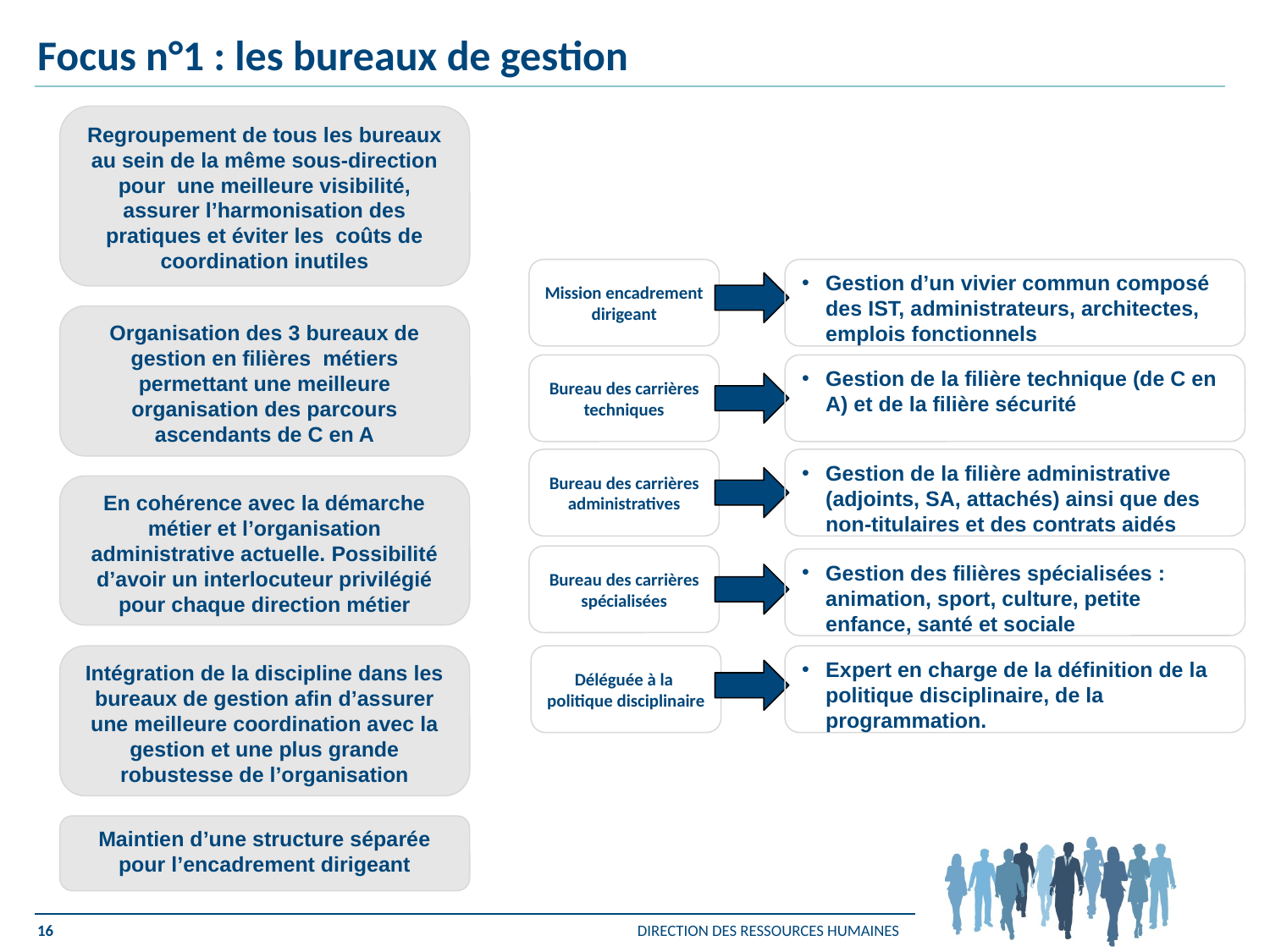

Focus n°1 : les bureaux de gestion
Regroupement de tous les bureaux au sein de la même sous-direction pour  une meilleure visibilité, assurer l’harmonisation des pratiques et éviter les  coûts de coordination inutiles

Mission encadrement dirigeant
Gestion d’un vivier commun composé des IST, administrateurs, architectes, emplois fonctionnels

Organisation des 3 bureaux de gestion en filières  métiers permettant une meilleure organisation des parcours ascendants de C en A
Bureau des carrières techniques
Gestion de la filière technique (de C en A) et de la filière sécurité

Bureau des carrières administratives
Gestion de la filière administrative (adjoints, SA, attachés) ainsi que des non-titulaires et des contrats aidés

En cohérence avec la démarche métier et l’organisation administrative actuelle. Possibilité d’avoir un interlocuteur privilégié pour chaque direction métier

Bureau des carrières spécialisées
Gestion des filières spécialisées : animation, sport, culture, petite enfance, santé et sociale

Intégration de la discipline dans les bureaux de gestion afin d’assurer une meilleure coordination avec la gestion et une plus grande robustesse de l’organisation

Déléguée à la
politique disciplinaire
Expert en charge de la définition de la politique disciplinaire, de la programmation.

Maintien d’une structure séparée pour l’encadrement dirigeant